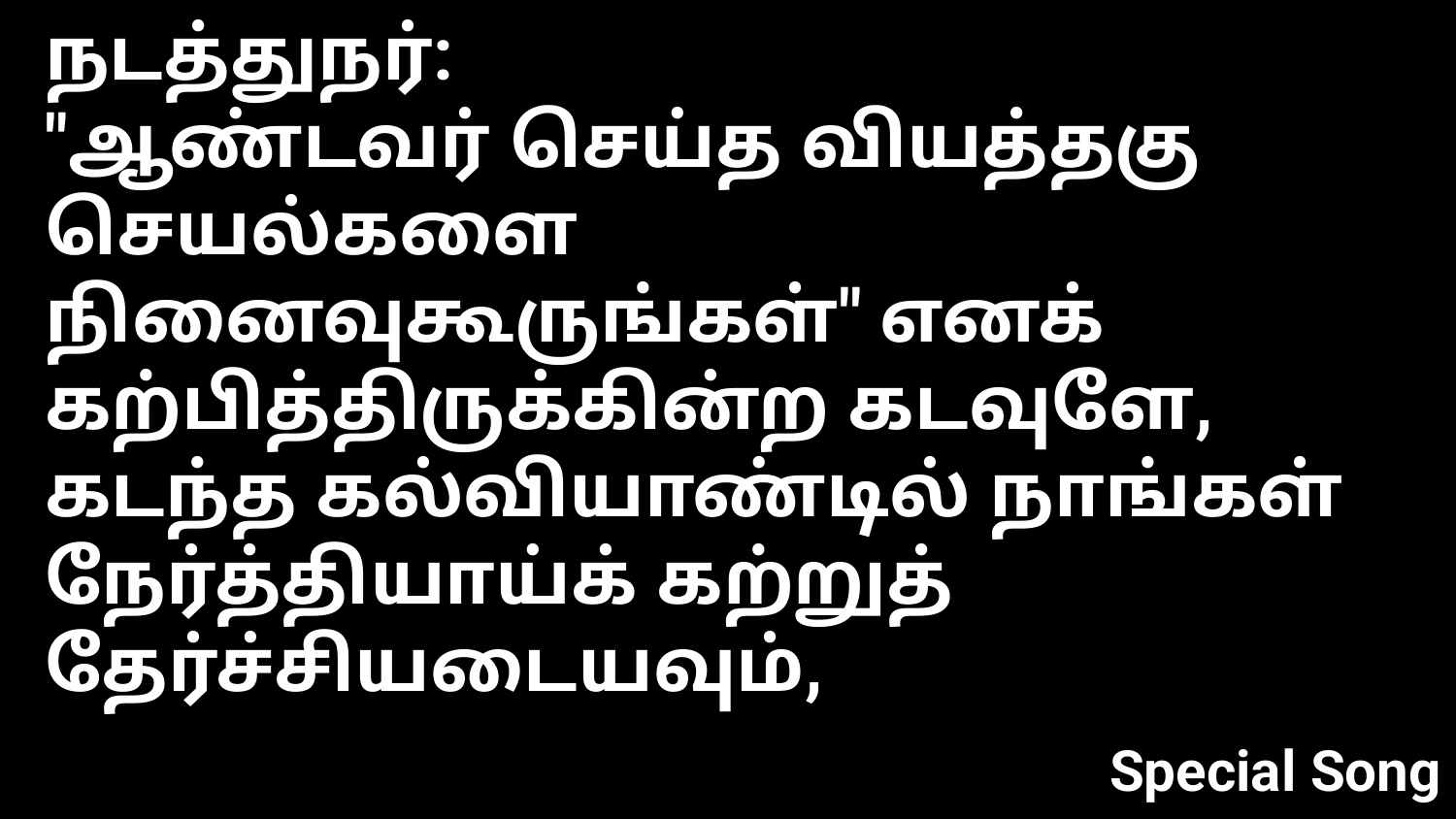

நடத்துநர்:
"ஆண்டவர் செய்த வியத்தகு செயல்களை நினைவுகூருங்கள்" எனக் கற்பித்திருக்கின்ற கடவுளே, கடந்த கல்வியாண்டில் நாங்கள் நேர்த்தியாய்க் கற்றுத் தேர்ச்சியடையவும்,

Special Song